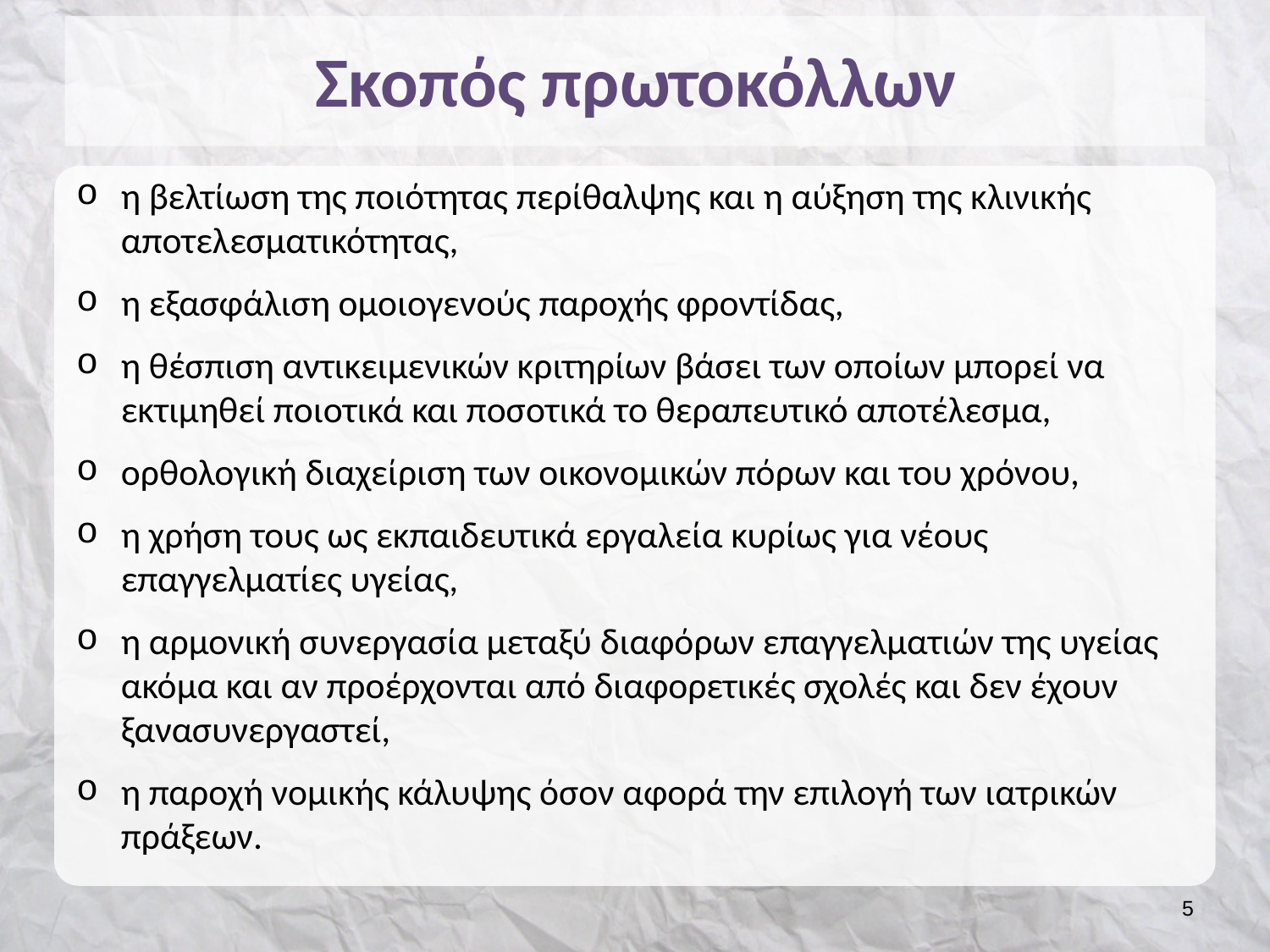

# Σκοπός πρωτοκόλλων
η βελτίωση της ποιότητας περίθαλψης και η αύξηση της κλινικής αποτελεσματικότητας,
η εξασφάλιση ομοιογενούς παροχής φροντίδας,
η θέσπιση αντικειμενικών κριτηρίων βάσει των οποίων μπορεί να εκτιμηθεί ποιοτικά και ποσοτικά το θεραπευτικό αποτέλεσμα,
ορθολογική διαχείριση των οικονομικών πόρων και του χρόνου,
η χρήση τους ως εκπαιδευτικά εργαλεία κυρίως για νέους επαγγελματίες υγείας,
η αρμονική συνεργασία μεταξύ διαφόρων επαγγελματιών της υγείας ακόμα και αν προέρχονται από διαφορετικές σχολές και δεν έχουν ξανασυνεργαστεί,
η παροχή νομικής κάλυψης όσον αφορά την επιλογή των ιατρικών πράξεων.
5